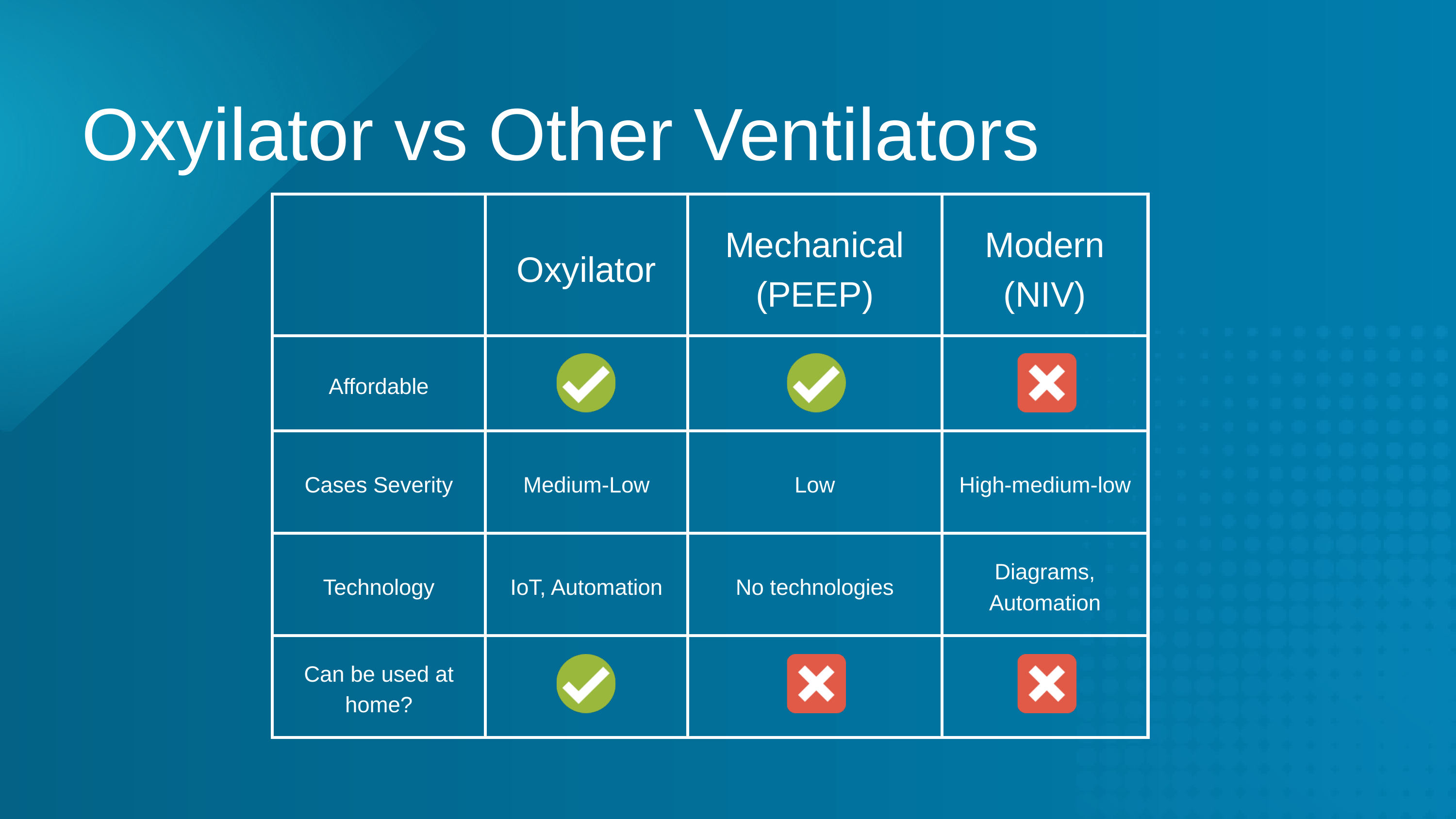

Oxyilator vs Other Ventilators
|  | Oxyilator | Mechanical (PEEP) | Modern (NIV) |
| --- | --- | --- | --- |
| Affordable |  |  |  |
| Cases Severity | Medium-Low | Low | High-medium-low |
| Technology | IoT, Automation | No technologies | Diagrams, Automation |
| Can be used at home? |  |  |  |